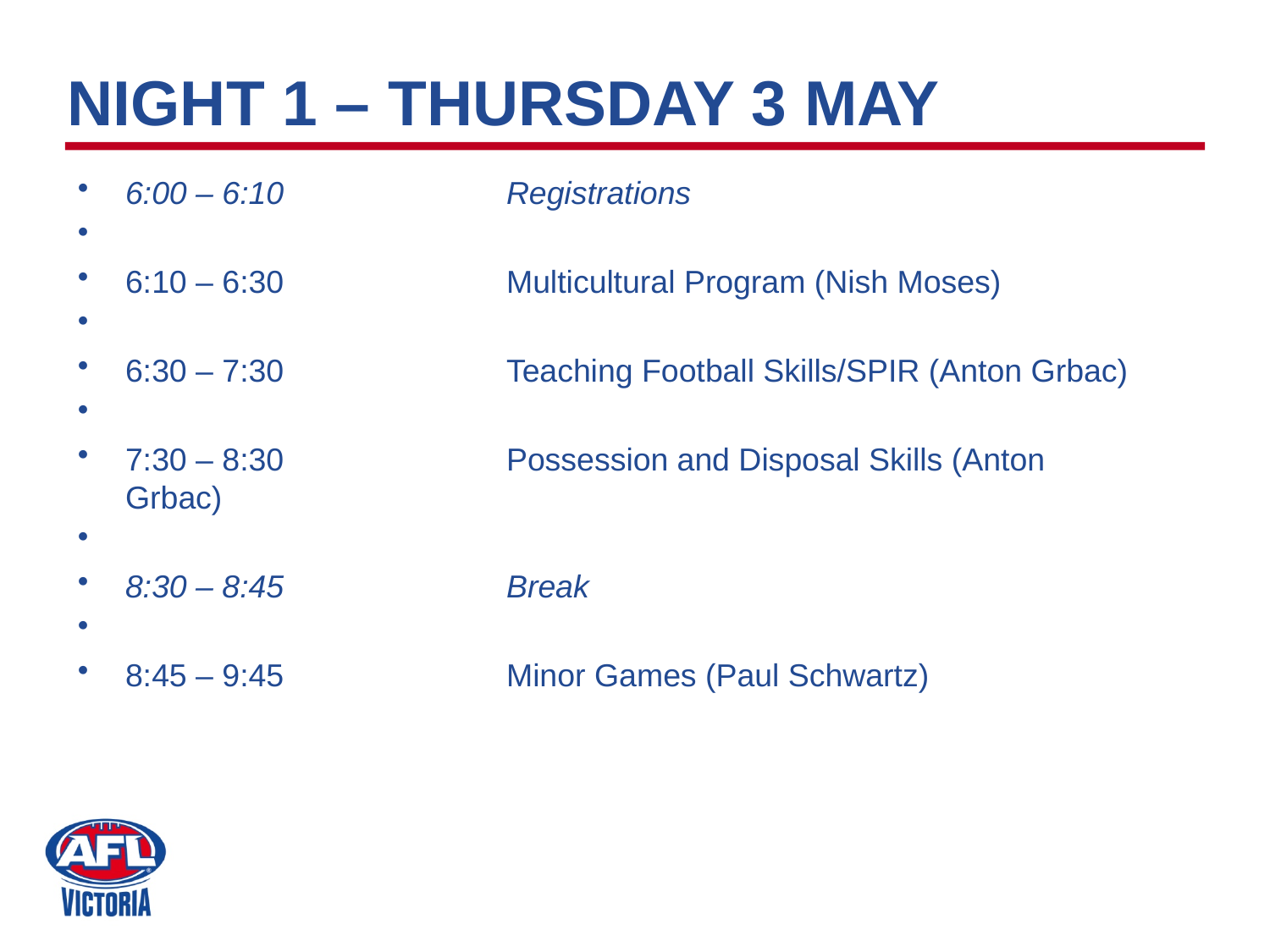

# NIGHT 1 – THURSDAY 3 MAY
6:00 – 6:10		Registrations

6:10 – 6:30		Multicultural Program (Nish Moses)

6:30 – 7:30		Teaching Football Skills/SPIR (Anton Grbac)

7:30 – 8:30		Possession and Disposal Skills (Anton Grbac)

8:30 – 8:45		Break

8:45 – 9:45		Minor Games (Paul Schwartz)